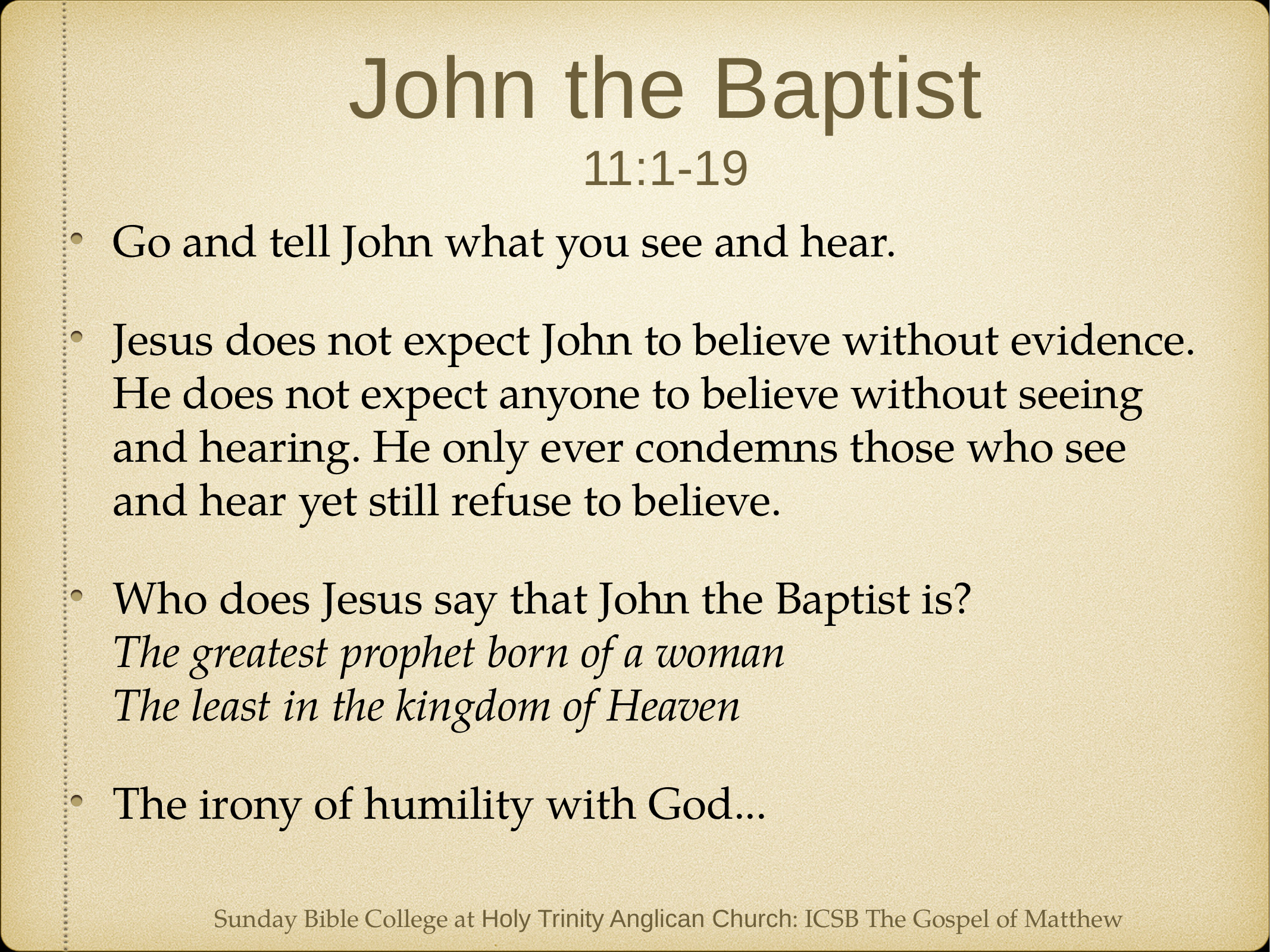

# John the Baptist
11:1-19
Go and tell John what you see and hear.
Jesus does not expect John to believe without evidence. He does not expect anyone to believe without seeing and hearing. He only ever condemns those who see and hear yet still refuse to believe.
Who does Jesus say that John the Baptist is?
The greatest prophet born of a woman
The least in the kingdom of Heaven
The irony of humility with God...
Sunday Bible College at Holy Trinity Anglican Church: ICSB The Gospel of Matthew